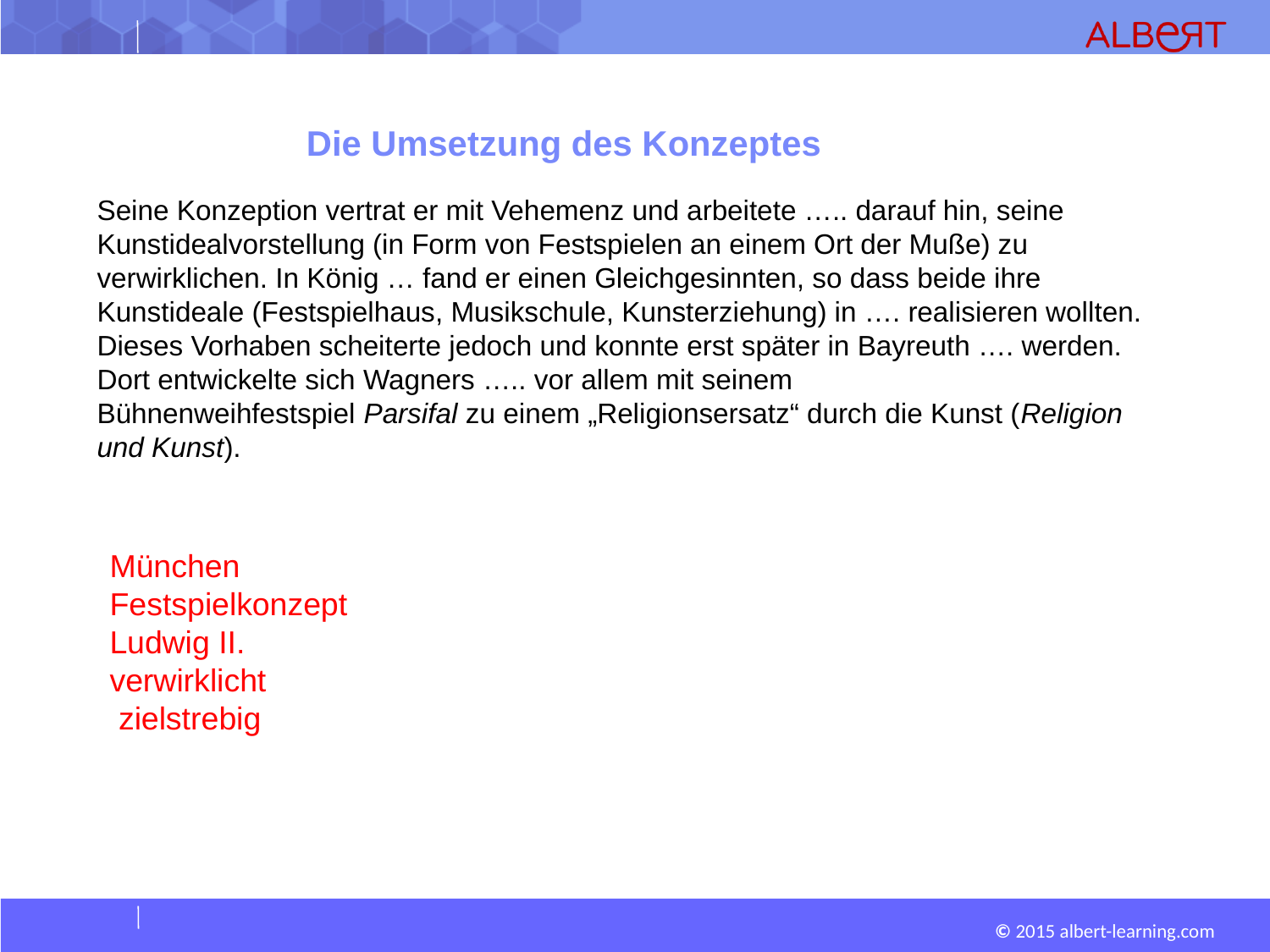

# Die Umsetzung des Konzeptes
Seine Konzeption vertrat er mit Vehemenz und arbeitete ….. darauf hin, seine Kunstidealvorstellung (in Form von Festspielen an einem Ort der Muße) zu verwirklichen. In König … fand er einen Gleichgesinnten, so dass beide ihre Kunstideale (Festspielhaus, Musikschule, Kunsterziehung) in …. realisieren wollten. Dieses Vorhaben scheiterte jedoch und konnte erst später in Bayreuth …. werden. Dort entwickelte sich Wagners ….. vor allem mit seinem Bühnenweihfestspiel Parsifal zu einem „Religionsersatz“ durch die Kunst (Religion und Kunst).
München
Festspielkonzept
Ludwig II.
verwirklicht
 zielstrebig